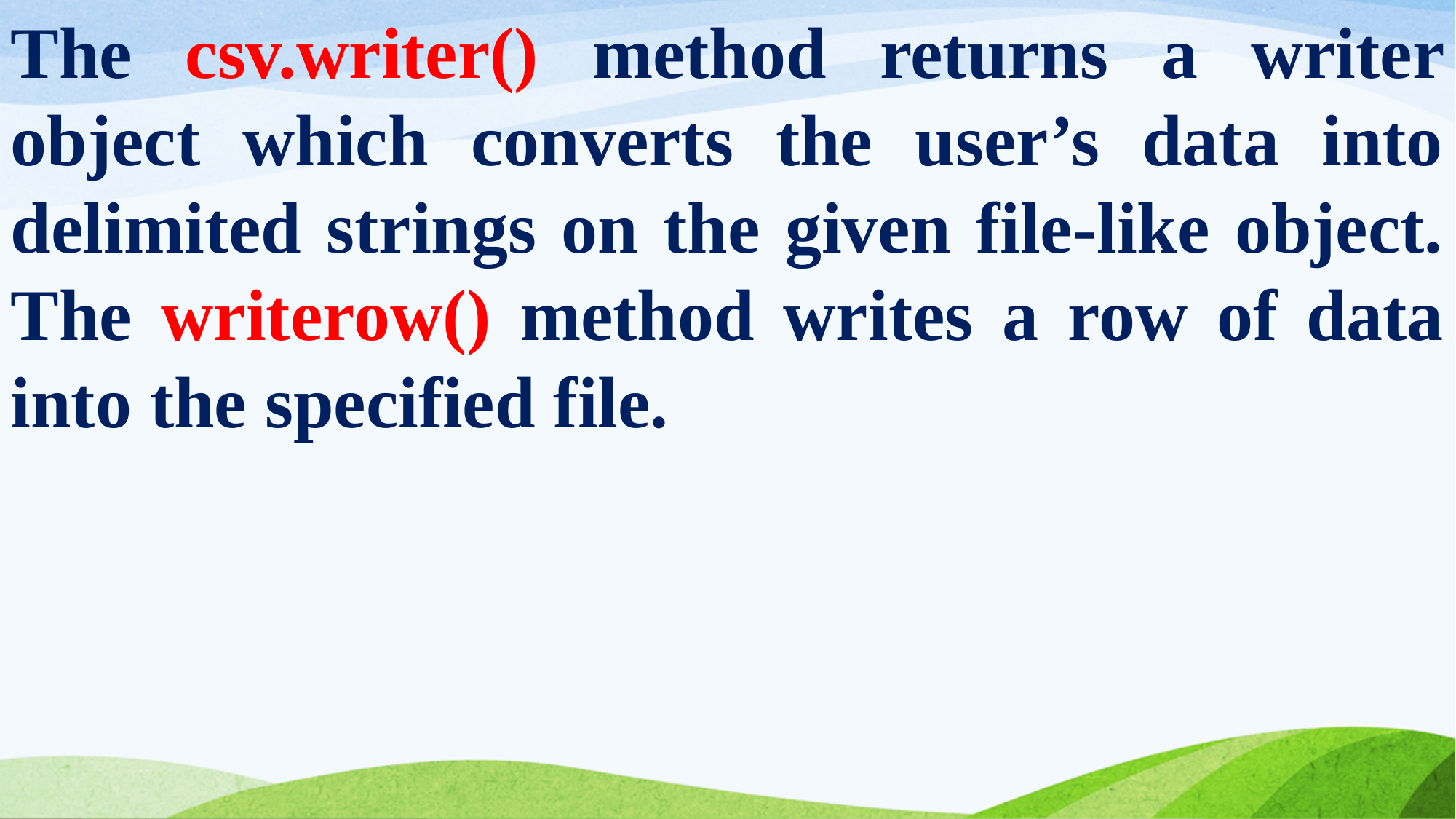

The csv.writer() method returns a writer object which converts the user’s data into delimited strings on the given file-like object. The writerow() method writes a row of data into the specified file.